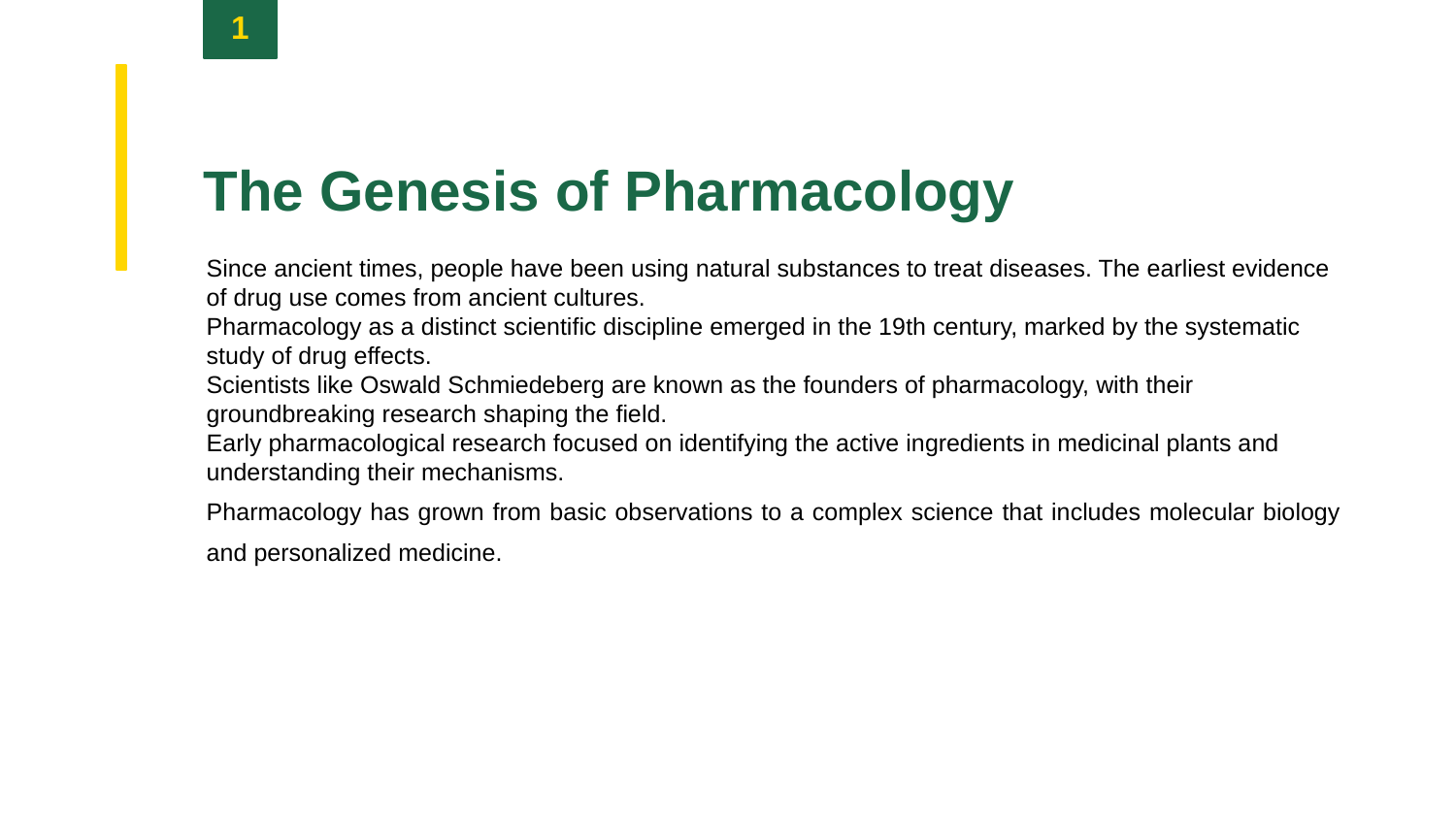

1

The Genesis of Pharmacology
Since ancient times, people have been using natural substances to treat diseases. The earliest evidence of drug use comes from ancient cultures.
Pharmacology as a distinct scientific discipline emerged in the 19th century, marked by the systematic study of drug effects.
Scientists like Oswald Schmiedeberg are known as the founders of pharmacology, with their groundbreaking research shaping the field.
Early pharmacological research focused on identifying the active ingredients in medicinal plants and understanding their mechanisms.
Pharmacology has grown from basic observations to a complex science that includes molecular biology and personalized medicine.